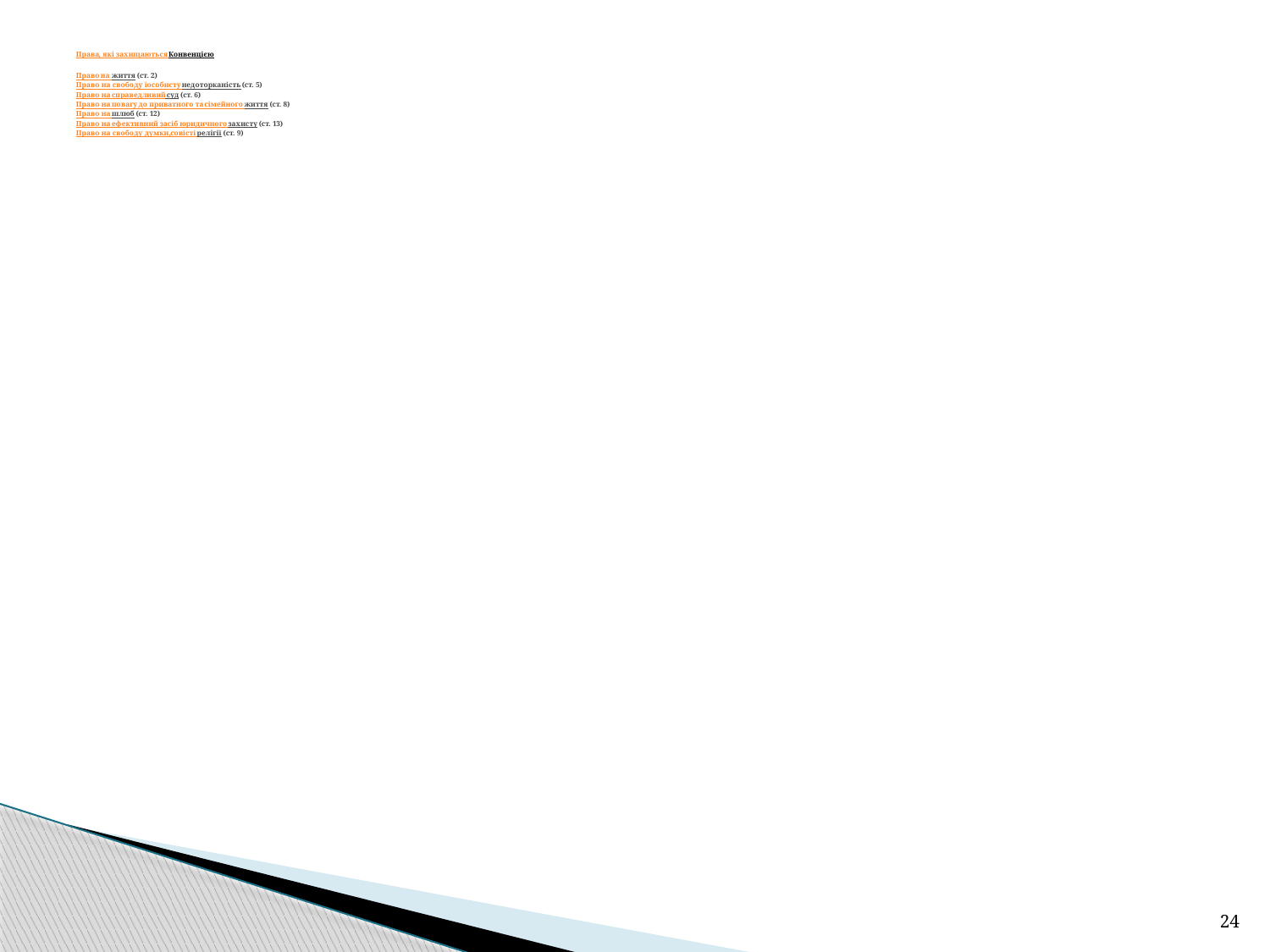

# Права, які захищаються Конвенцією Право на життя (ст. 2) Право на свободу і особисту недоторканість (ст. 5) Право на справедливий суд (ст. 6) Право на повагу до приватного та сімейного життя (ст. 8) Право на шлюб (ст. 12) Право на ефективний засіб юридичного захисту (ст. 13) Право на свободу думки, совісті релігії (ст. 9)

24